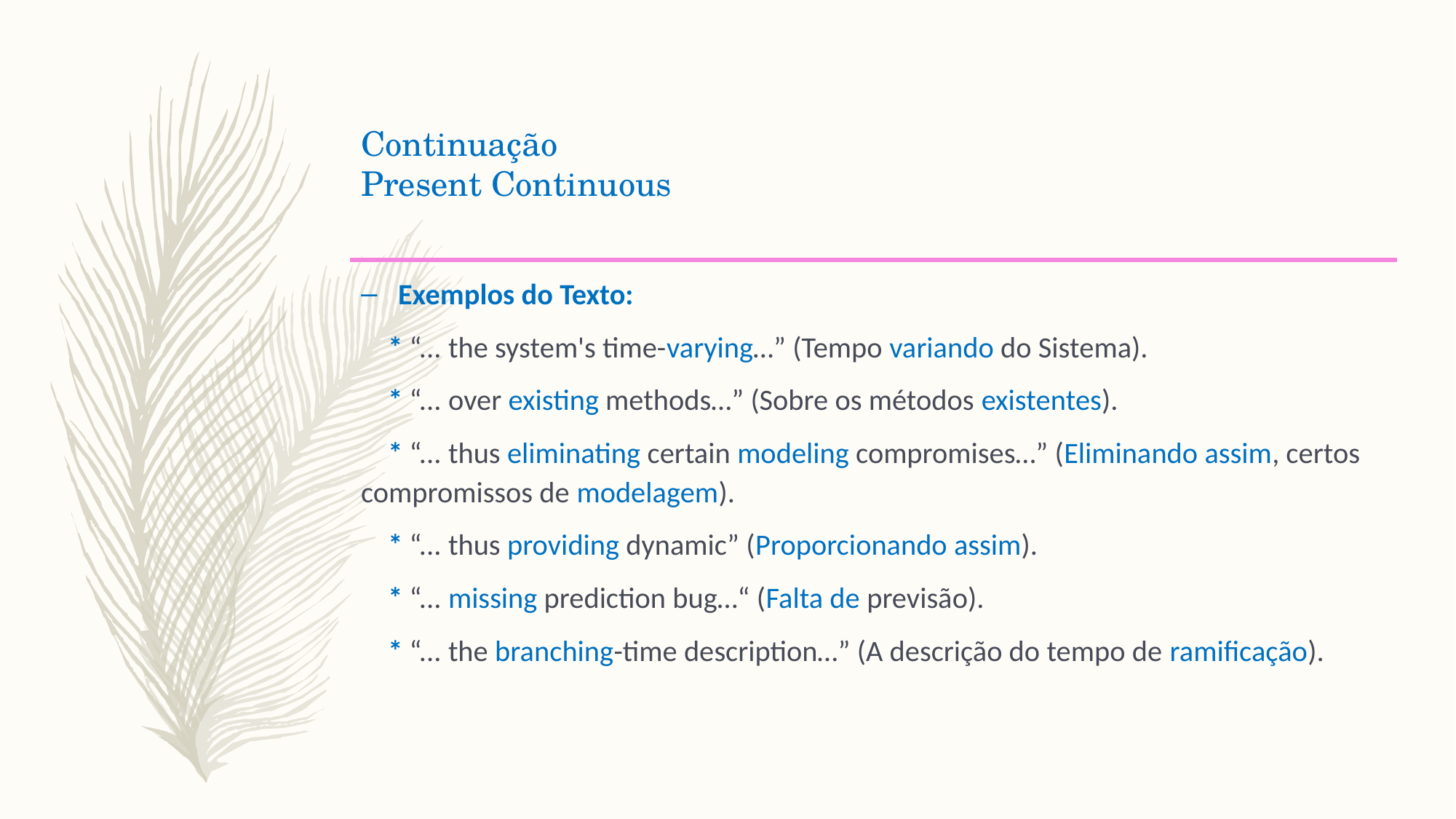

# Continuação Present Continuous
Exemplos do Texto:
    * “... the system's time-varying…” (Tempo variando do Sistema).
    * “... over existing methods…” (Sobre os métodos existentes).
    * “... thus eliminating certain modeling compromises…” (Eliminando assim, certos compromissos de modelagem).
    * “... thus providing dynamic” (Proporcionando assim).
    * “... missing prediction bug…“ (Falta de previsão).
    * “... the branching-time description…” (A descrição do tempo de ramificação).